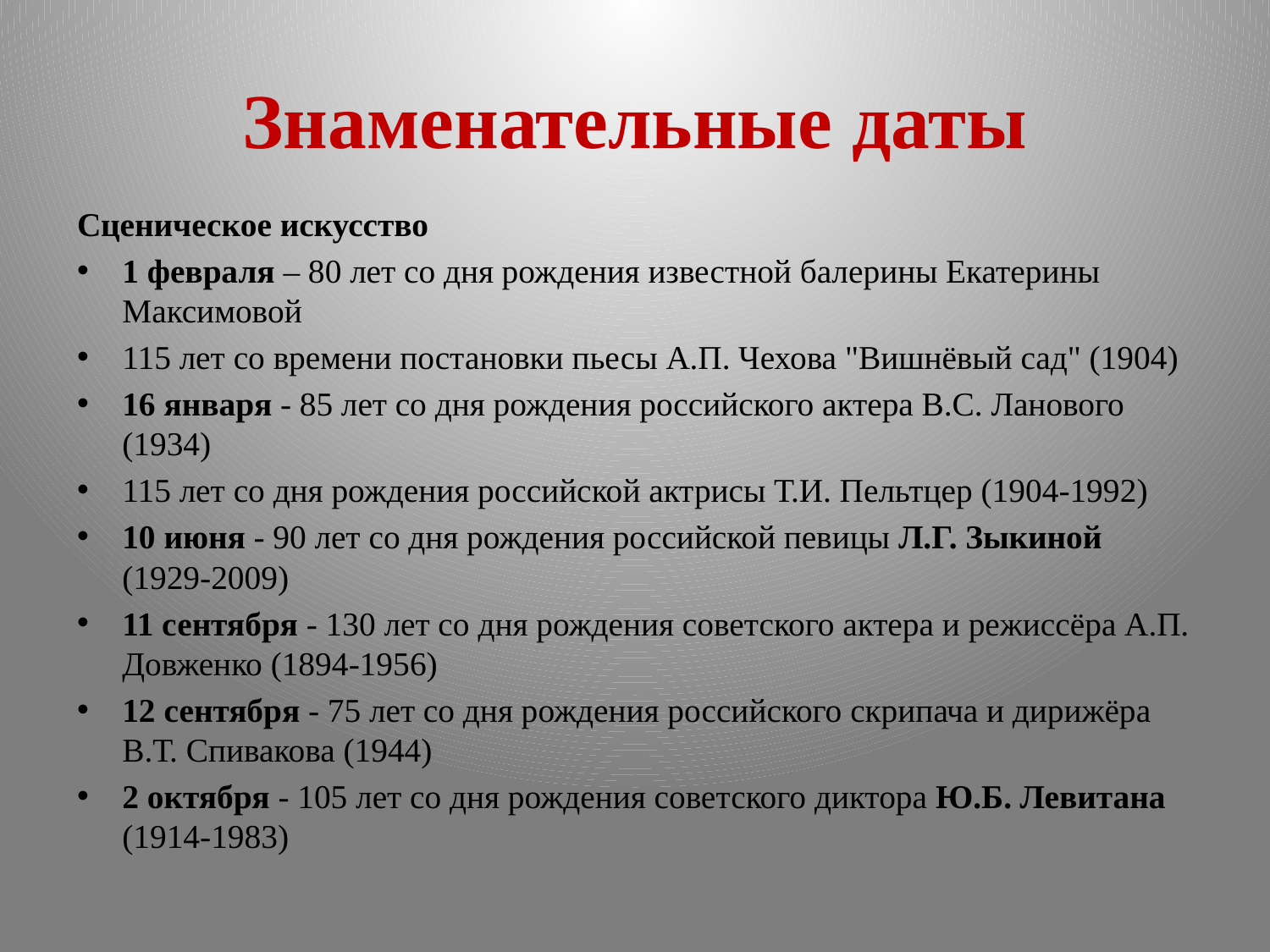

# Знаменательные даты
Сценическое искусство
1 февраля – 80 лет со дня рождения известной балерины Екатерины Максимовой
115 лет со времени постановки пьесы А.П. Чехова "Вишнёвый сад" (1904)
16 января - 85 лет со дня рождения российского актера В.С. Ланового (1934)
115 лет со дня рождения российской актрисы Т.И. Пельтцер (1904-1992)
10 июня - 90 лет со дня рождения российской певицы Л.Г. Зыкиной (1929-2009)
11 сентября - 130 лет со дня рождения советского актера и режиссёра А.П. Довженко (1894-1956)
12 сентября - 75 лет со дня рождения российского скрипача и дирижёра В.Т. Спивакова (1944)
2 октября - 105 лет со дня рождения советского диктора Ю.Б. Левитана (1914-1983)